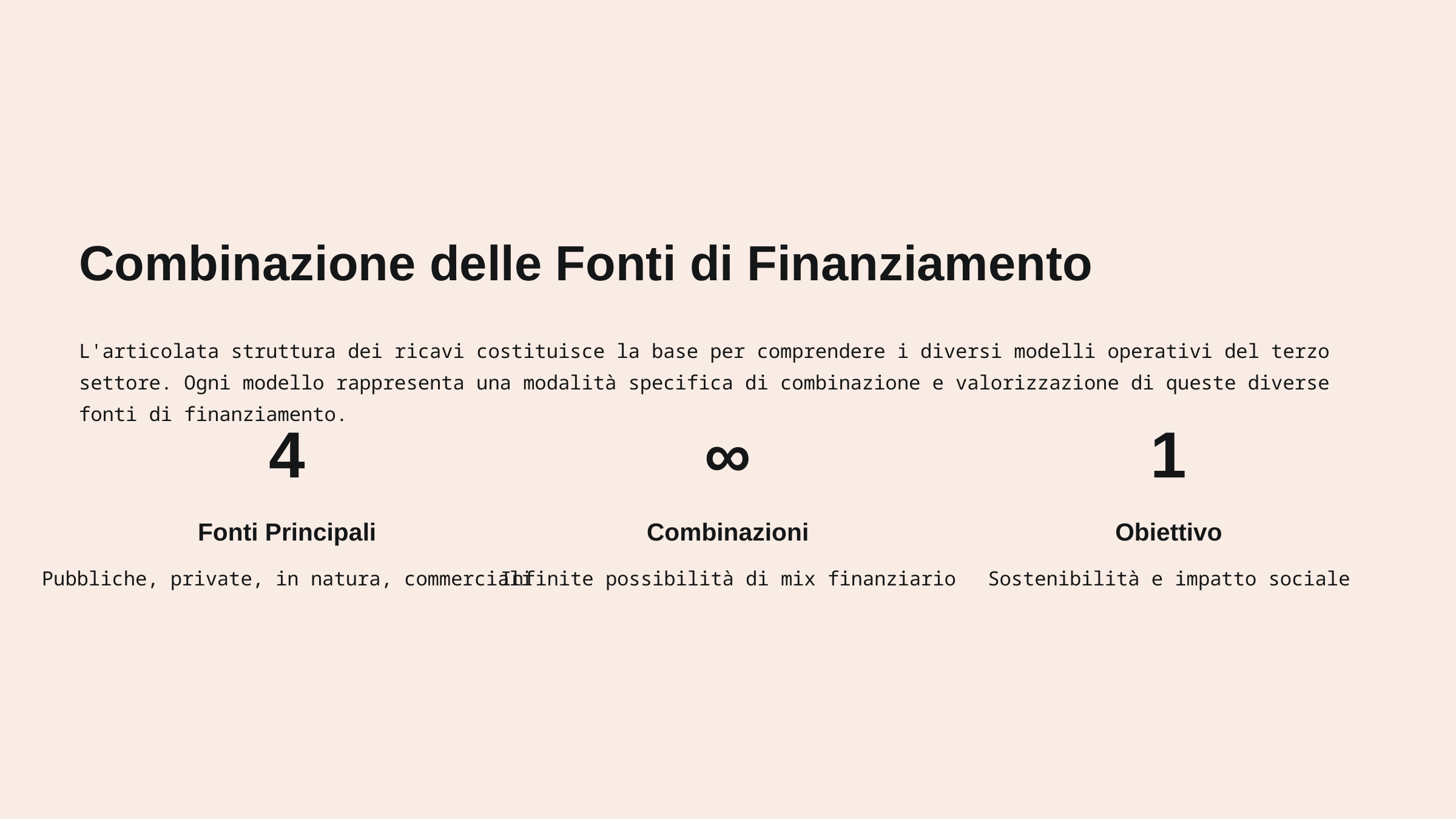

Combinazione delle Fonti di Finanziamento
L'articolata struttura dei ricavi costituisce la base per comprendere i diversi modelli operativi del terzo settore. Ogni modello rappresenta una modalità specifica di combinazione e valorizzazione di queste diverse fonti di finanziamento.
4
∞
1
Fonti Principali
Combinazioni
Obiettivo
Pubbliche, private, in natura, commerciali
Infinite possibilità di mix finanziario
Sostenibilità e impatto sociale